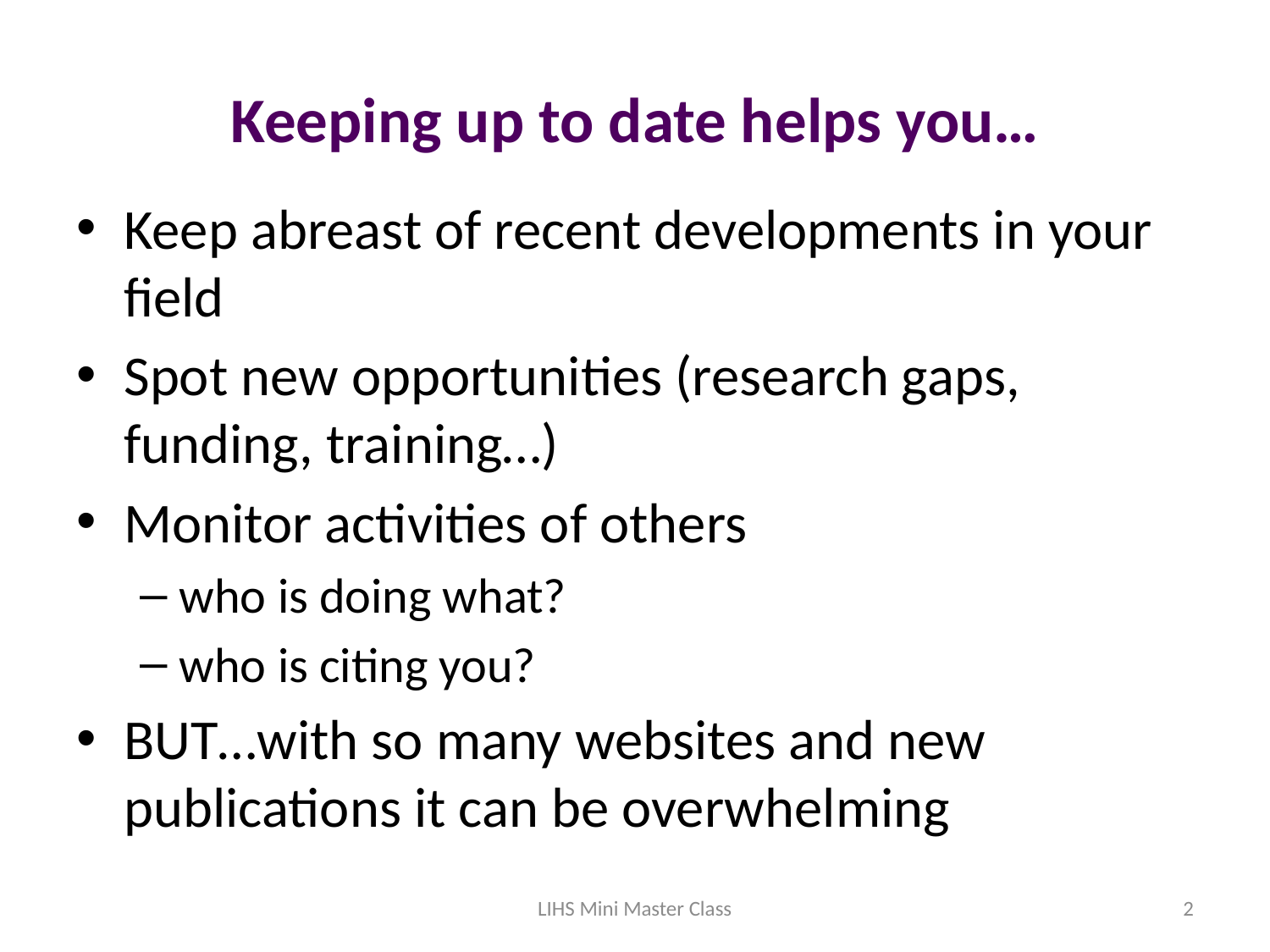

# Keeping up to date helps you…
Keep abreast of recent developments in your field
Spot new opportunities (research gaps, funding, training…)
Monitor activities of others
who is doing what?
who is citing you?
BUT…with so many websites and new publications it can be overwhelming
LIHS Mini Master Class
2